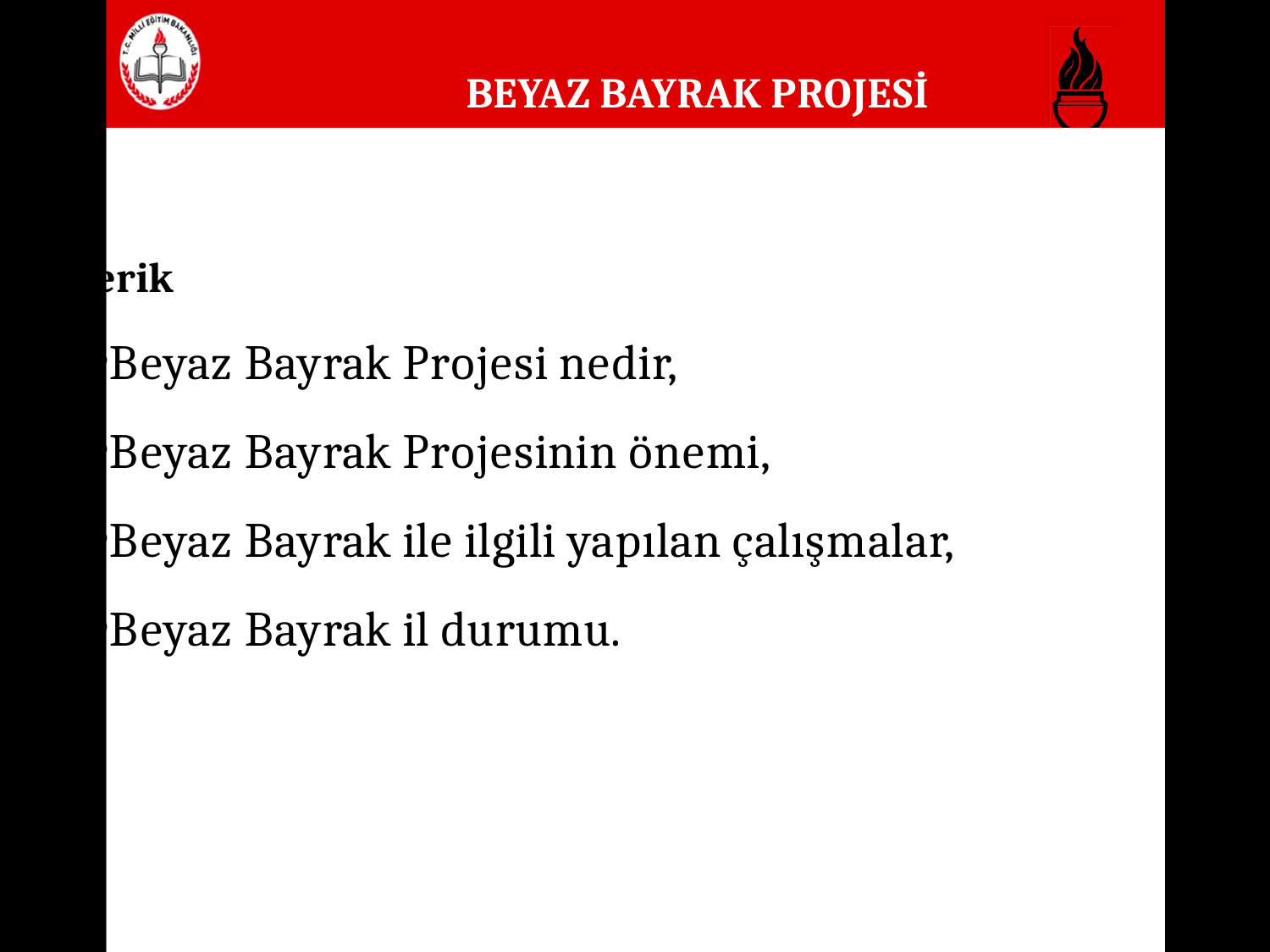

BEYAZ BAYRAK PROJESİ

  İçerik
Beyaz Bayrak Projesi nedir,
Beyaz Bayrak Projesinin önemi,
Beyaz Bayrak ile ilgili yapılan çalışmalar,
Beyaz Bayrak il durumu.